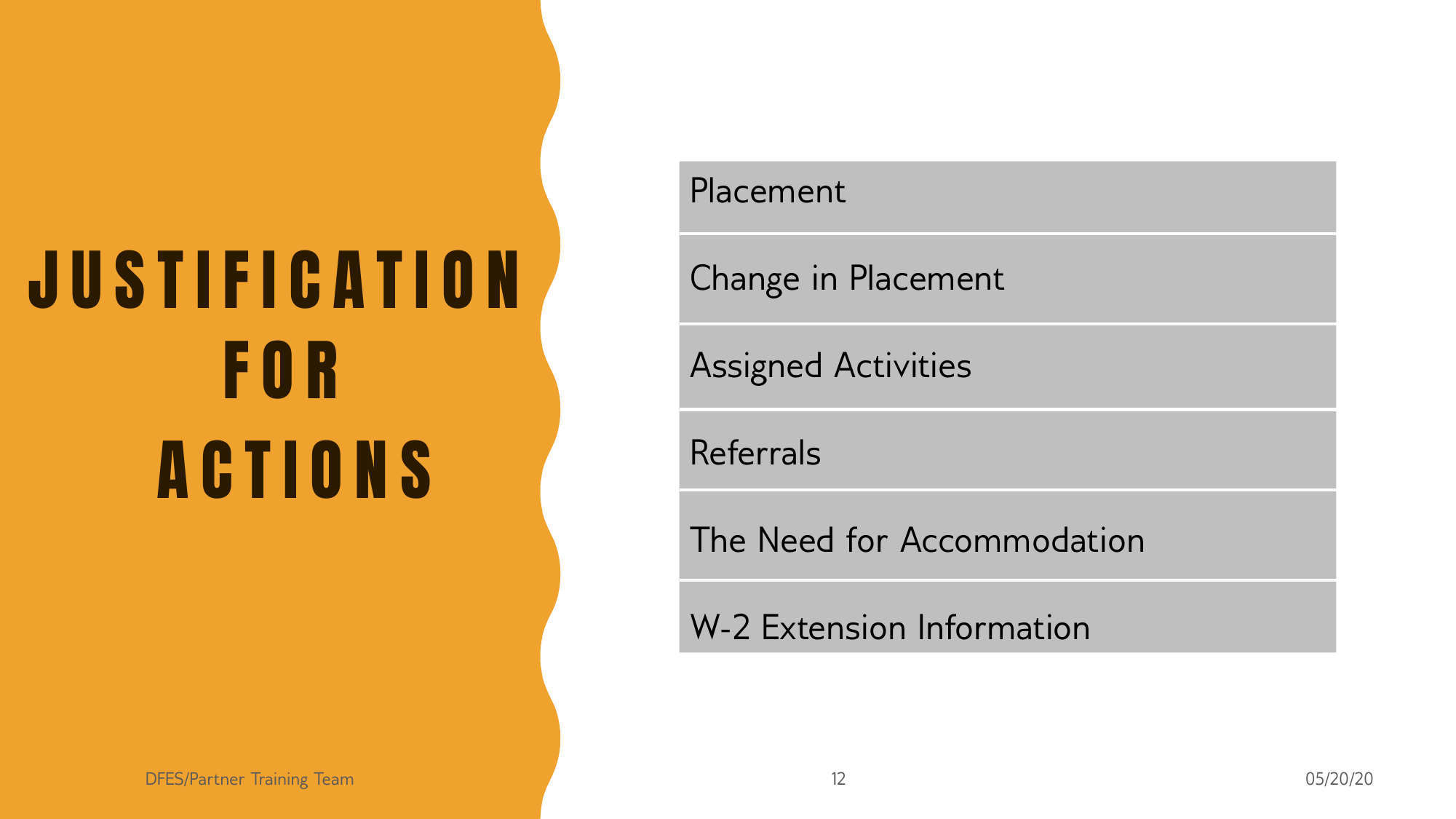

Justification for
 actions
Placement

Change in Placement

Assigned Activities

Referrals

The Need for Accommodation

W-2 Extension Information
DFES/Partner Training Team
12
05/20/20